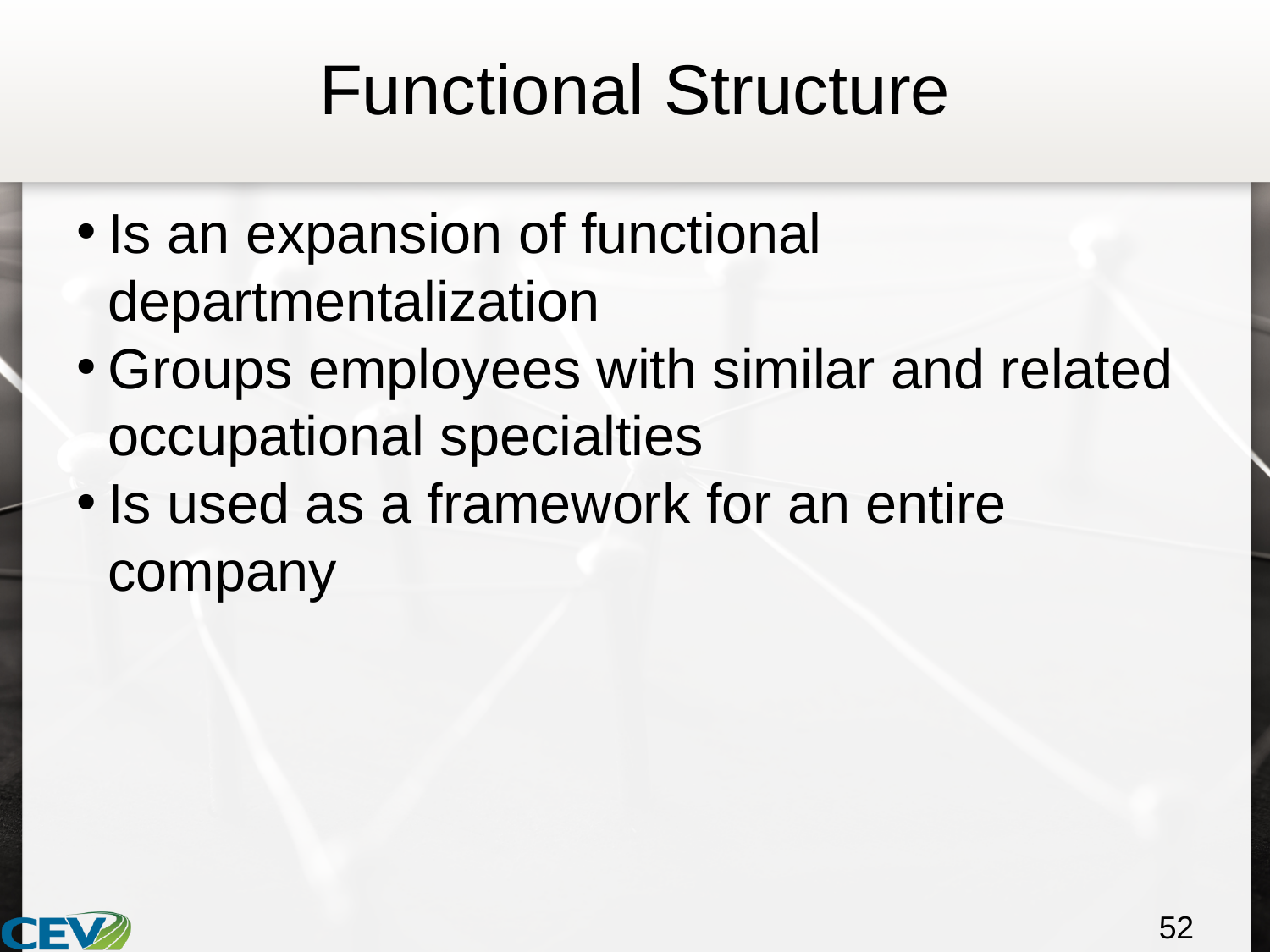

# Functional Structure
Is an expansion of functional departmentalization
Groups employees with similar and related occupational specialties
Is used as a framework for an entire company